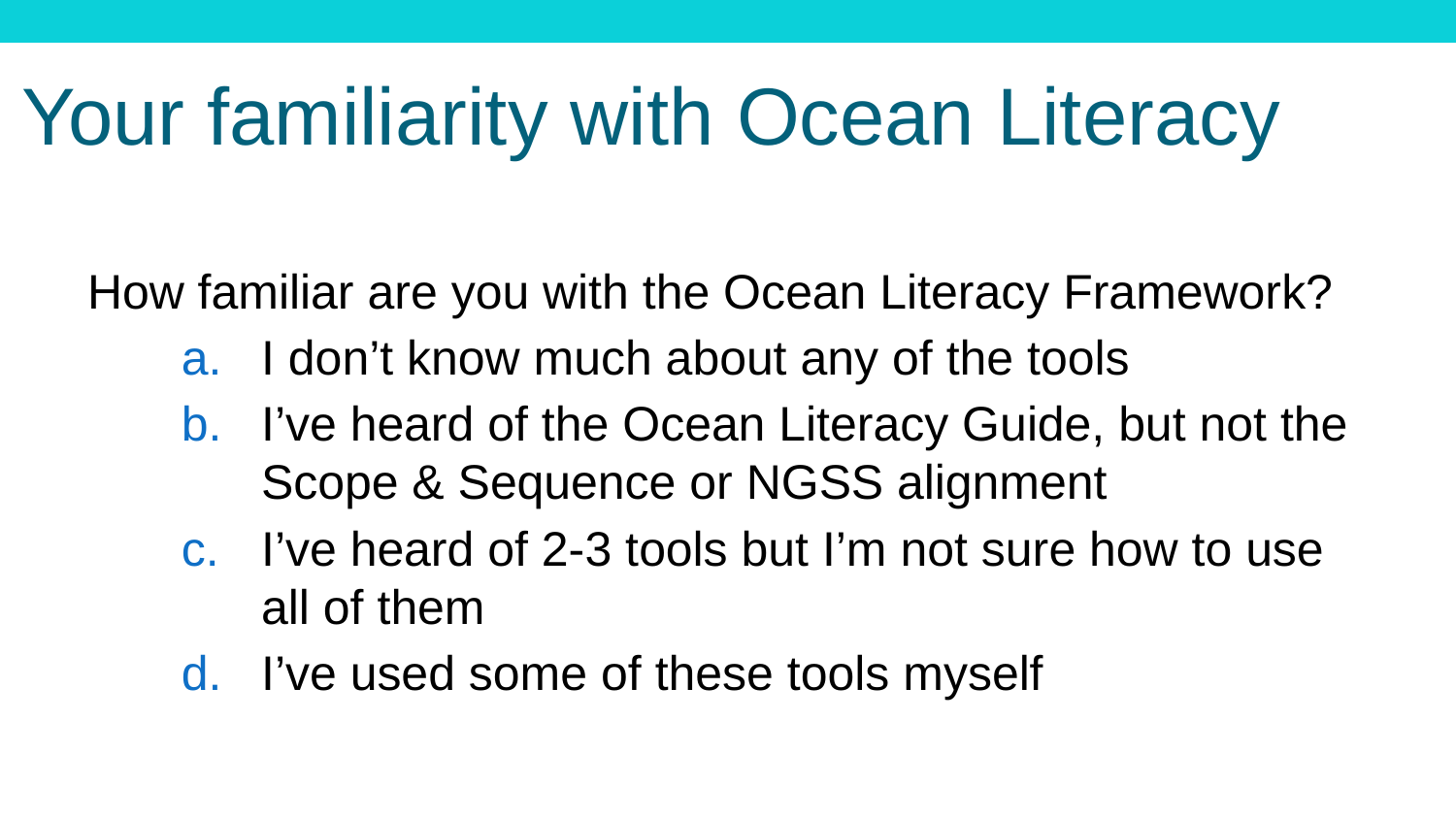

# Your familiarity with Ocean Literacy
How familiar are you with the Ocean Literacy Framework?
I don’t know much about any of the tools
I’ve heard of the Ocean Literacy Guide, but not the Scope & Sequence or NGSS alignment
I’ve heard of 2-3 tools but I’m not sure how to use all of them
I’ve used some of these tools myself